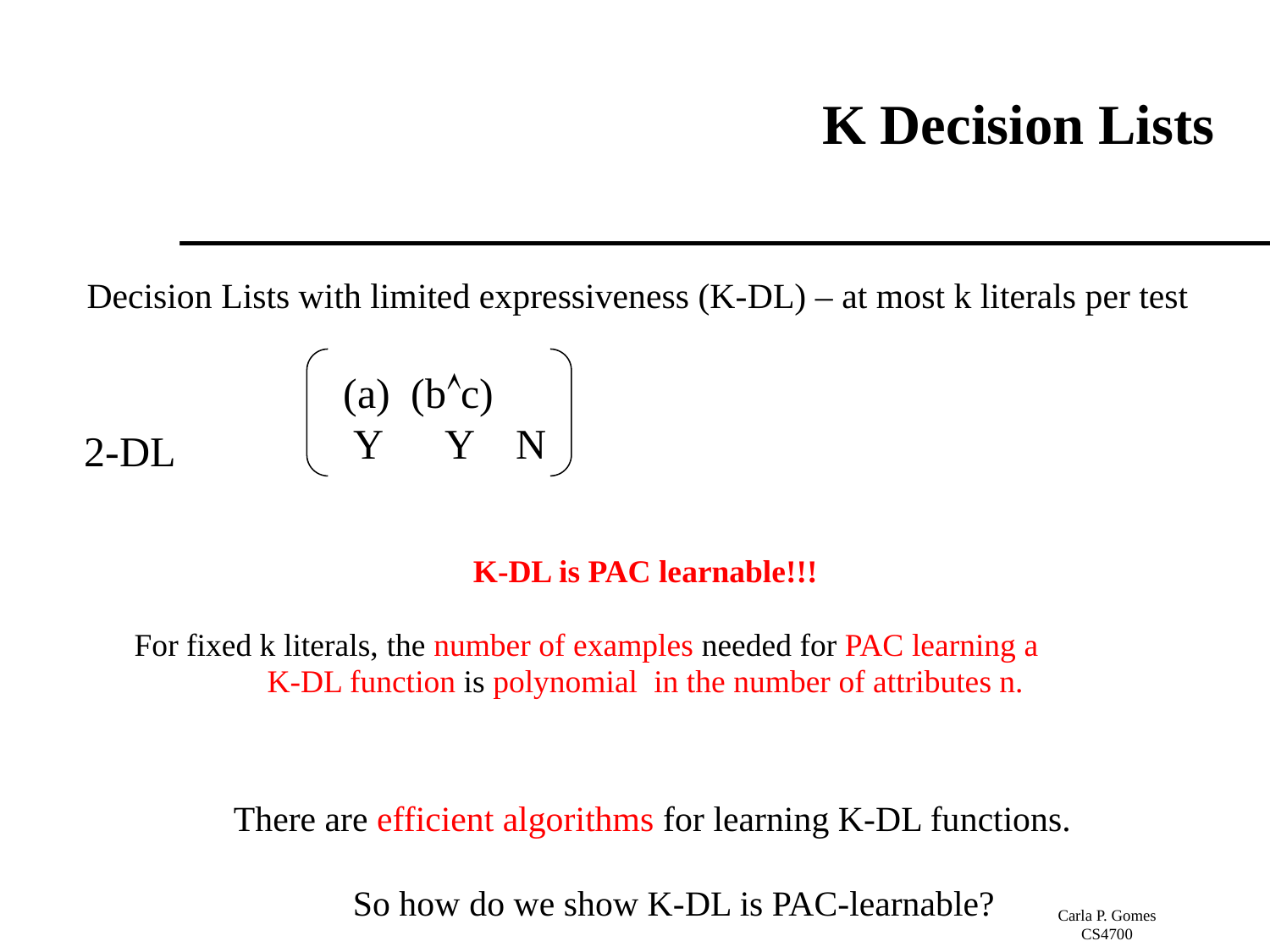

# K Decision Lists
Decision Lists with limited expressiveness (K-DL) – at most k literals per test

K-DL is PAC learnable!!!

	For fixed k literals, the number of examples needed for PAC learning a
K-DL function is polynomial  in the number of attributes n.

   (a)  (b∧c)
    Y      Y    N
2-DL
There are efficient algorithms for learning K-DL functions.
So how do we show K-DL is PAC-learnable?